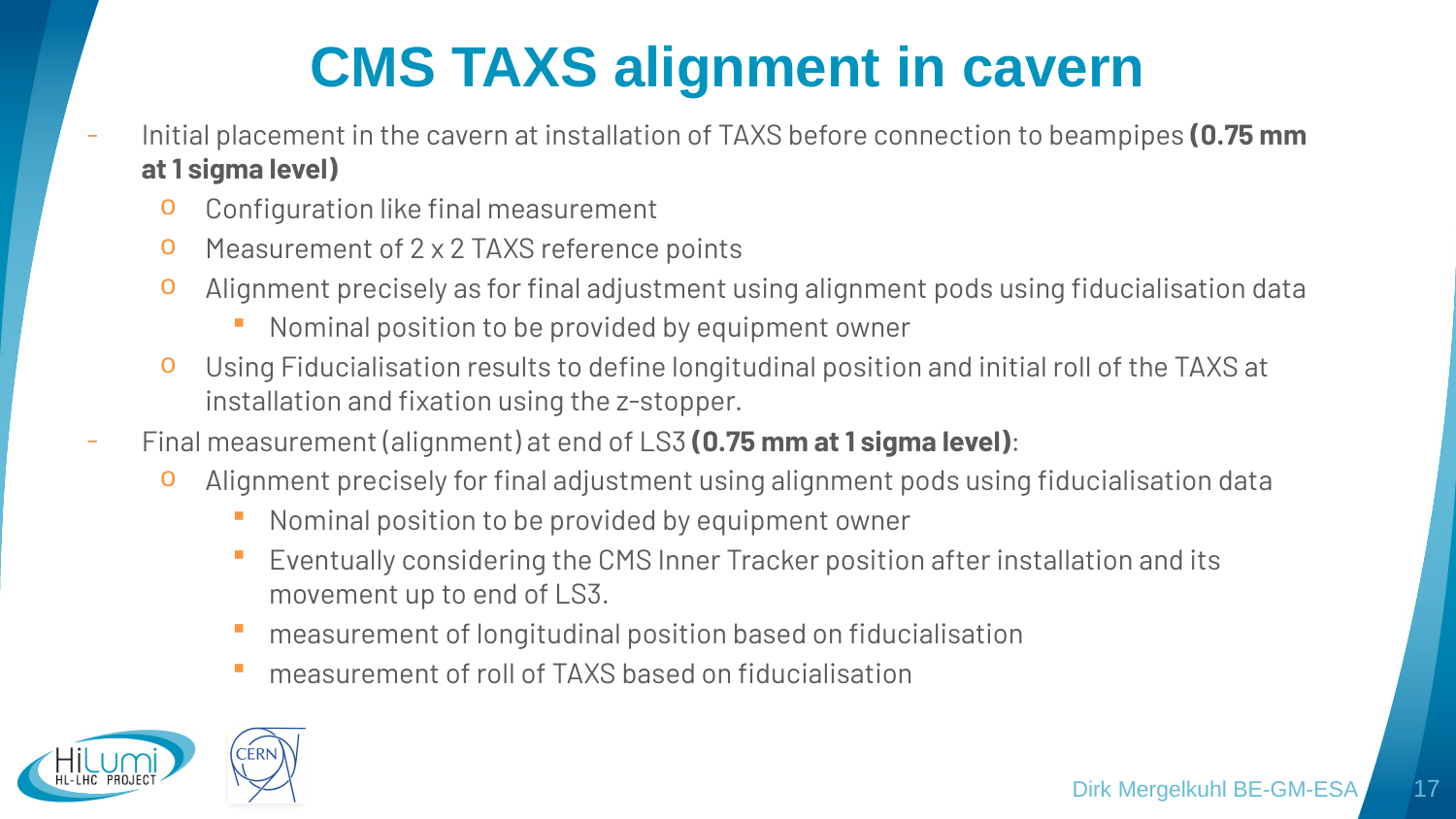

# CMS TAXS alignment in cavern
Initial placement in the cavern at installation of TAXS before connection to beampipes (0.75 mm at 1 sigma level)
Configuration like final measurement
Measurement of 2 x 2 TAXS reference points
Alignment precisely as for final adjustment using alignment pods using fiducialisation data
Nominal position to be provided by equipment owner
Using Fiducialisation results to define longitudinal position and initial roll of the TAXS at installation and fixation using the z-stopper.
Final measurement (alignment) at end of LS3 (0.75 mm at 1 sigma level):
Alignment precisely for final adjustment using alignment pods using fiducialisation data
Nominal position to be provided by equipment owner
Eventually considering the CMS Inner Tracker position after installation and its movement up to end of LS3.
measurement of longitudinal position based on fiducialisation
measurement of roll of TAXS based on fiducialisation

Dirk Mergelkuhl BE-GM-ESA
17